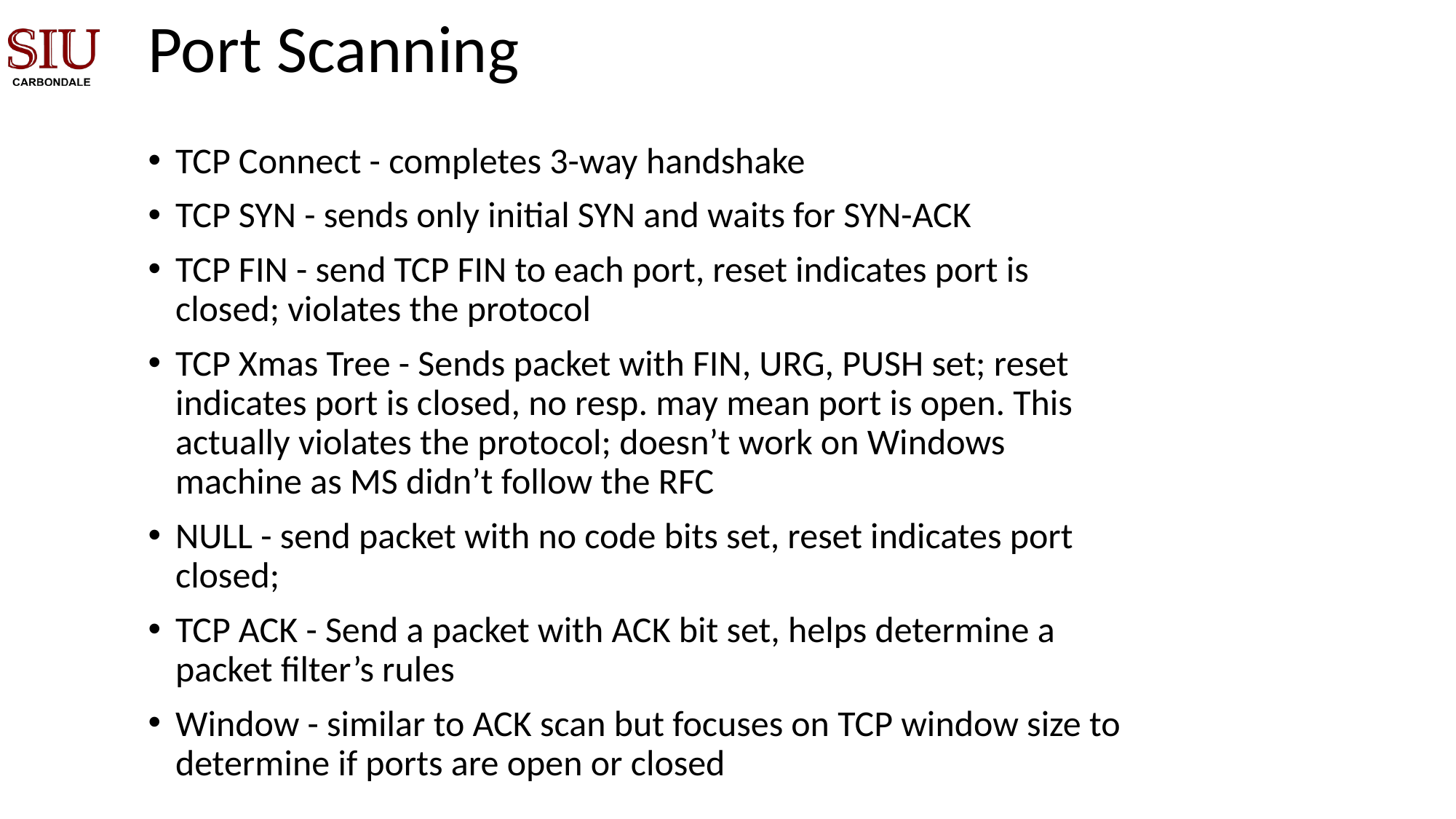

# Port Scanning
TCP Connect - completes 3-way handshake
TCP SYN - sends only initial SYN and waits for SYN-ACK
TCP FIN - send TCP FIN to each port, reset indicates port is closed; violates the protocol
TCP Xmas Tree - Sends packet with FIN, URG, PUSH set; reset indicates port is closed, no resp. may mean port is open. This actually violates the protocol; doesn’t work on Windows machine as MS didn’t follow the RFC
NULL - send packet with no code bits set, reset indicates port closed;
TCP ACK - Send a packet with ACK bit set, helps determine a packet filter’s rules
Window - similar to ACK scan but focuses on TCP window size to determine if ports are open or closed